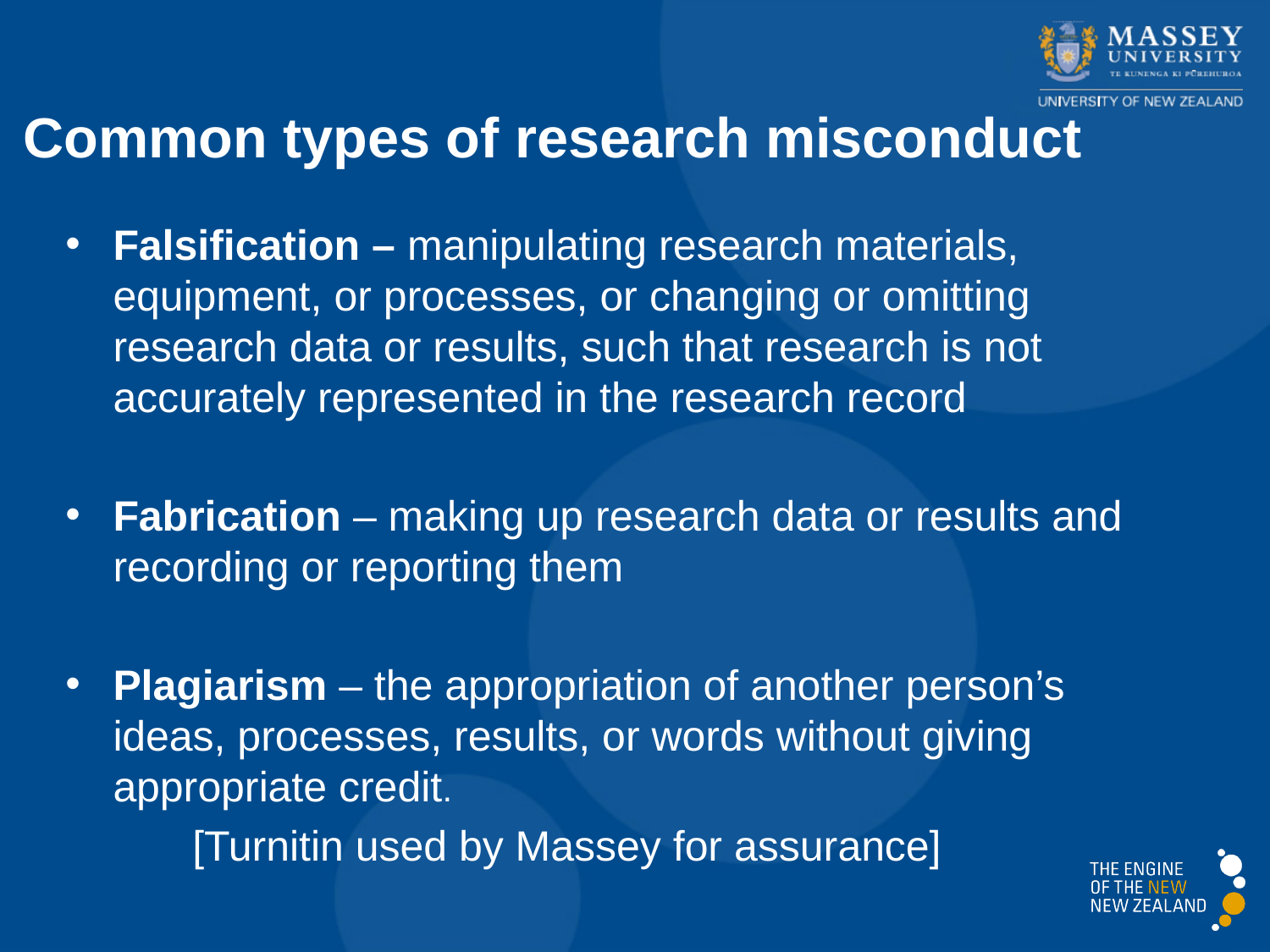

Common types of research misconduct

Falsification – manipulating research materials, equipment, or processes, or changing or omitting research data or results, such that research is not accurately represented in the research record

Fabrication – making up research data or results and recording or reporting them

Plagiarism – the appropriation of another person’s ideas, processes, results, or words without giving appropriate credit.
	[Turnitin used by Massey for assurance]